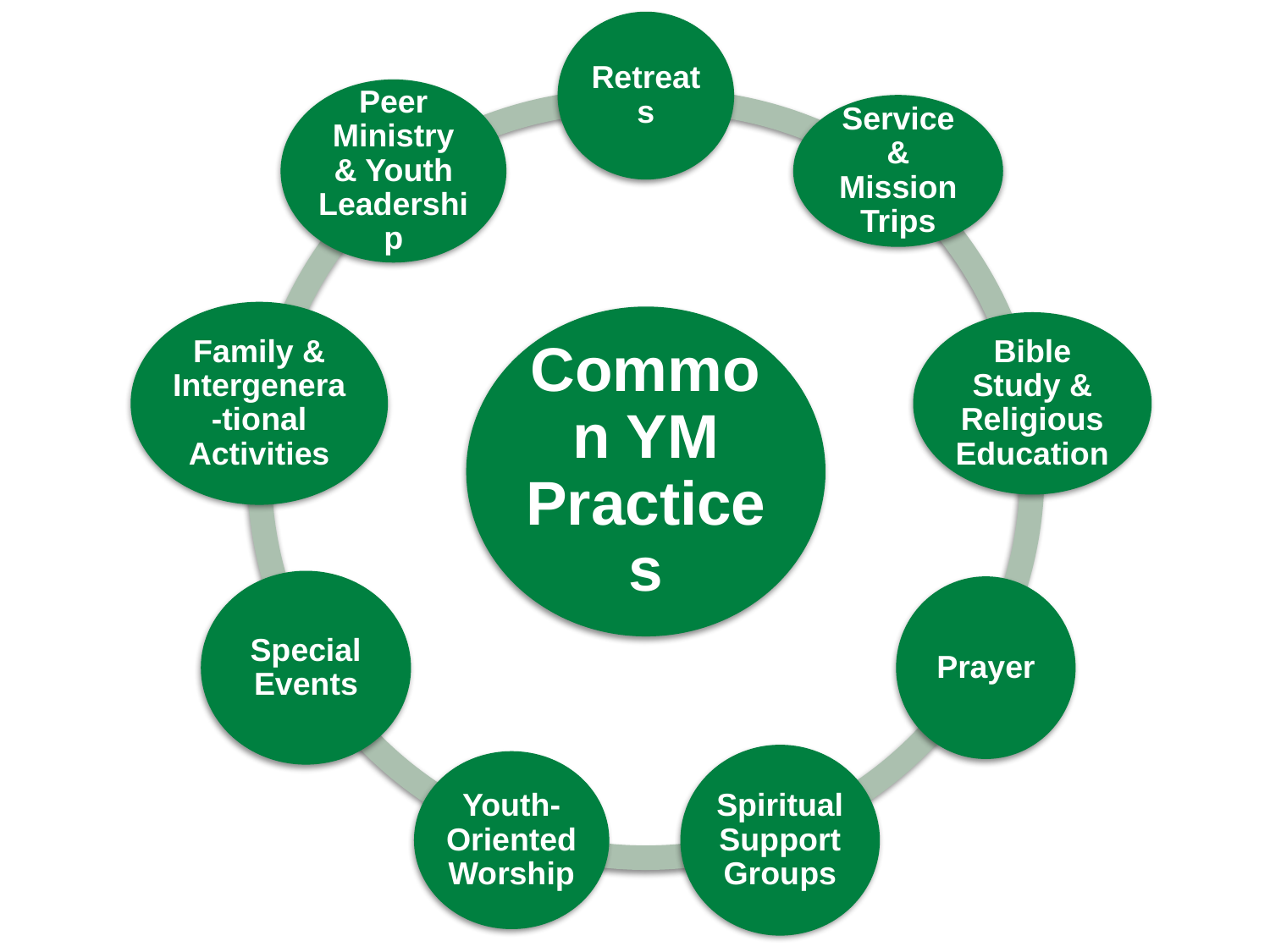

Common YM Practices
Retreats
Service & Mission Trips
Bible Study & Religious Education
Prayer
Spiritual Support Groups
Youth-Oriented Worship
Special Events
Family & Intergenera-tional Activities
Peer Ministry & Youth Leadership